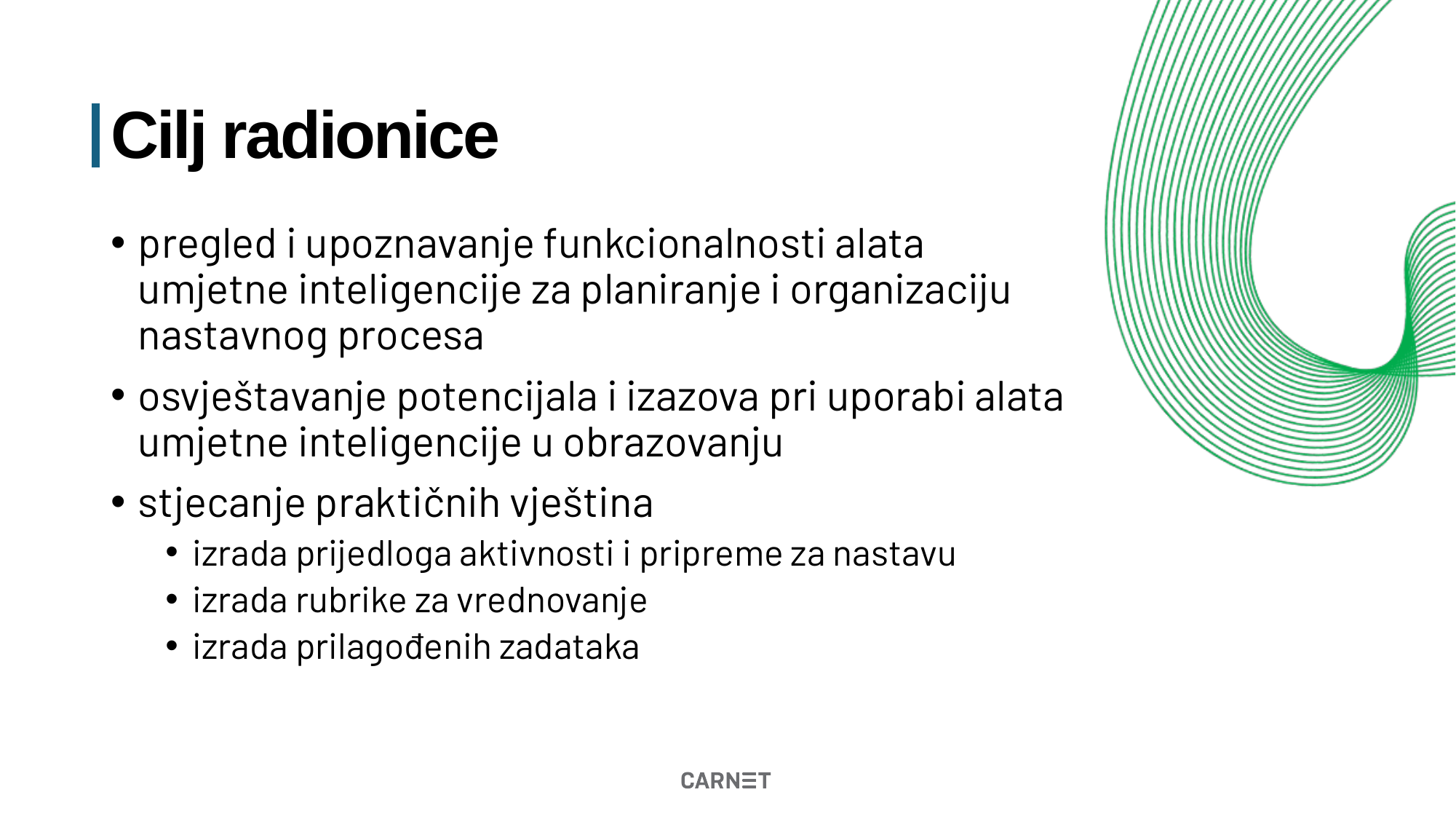

# Cilj radionice
pregled i upoznavanje funkcionalnosti alata umjetne inteligencije za planiranje i organizaciju nastavnog procesa
osvještavanje potencijala i izazova pri uporabi alata umjetne inteligencije u obrazovanju
stjecanje praktičnih vještina
izrada prijedloga aktivnosti i pripreme za nastavu
izrada rubrike za vrednovanje
izrada prilagođenih zadataka